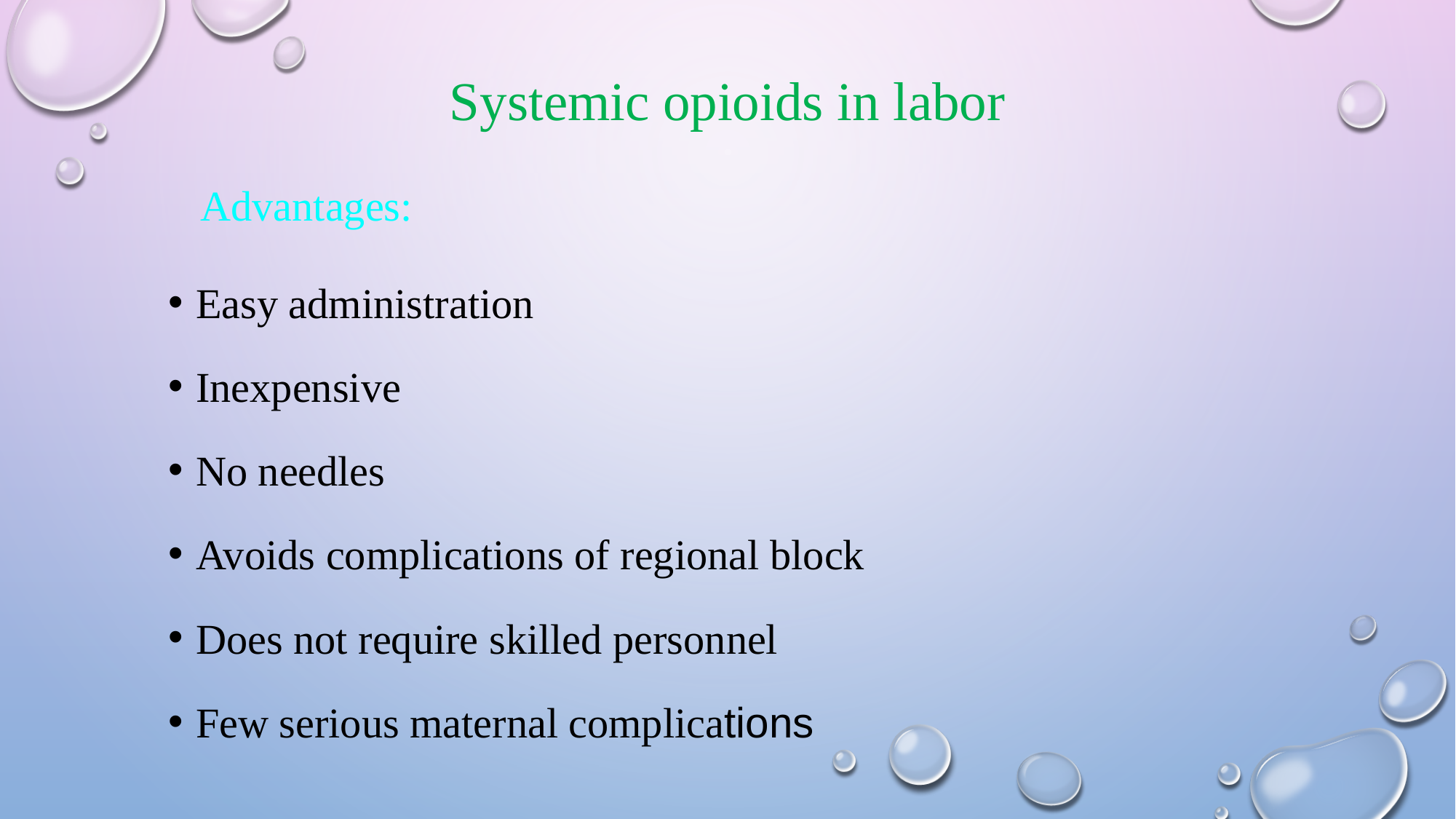

# Systemic opioids in labor
Advantages:
Easy administration
Inexpensive
No needles
Avoids complications of regional block
Does not require skilled personnel
Few serious maternal complications